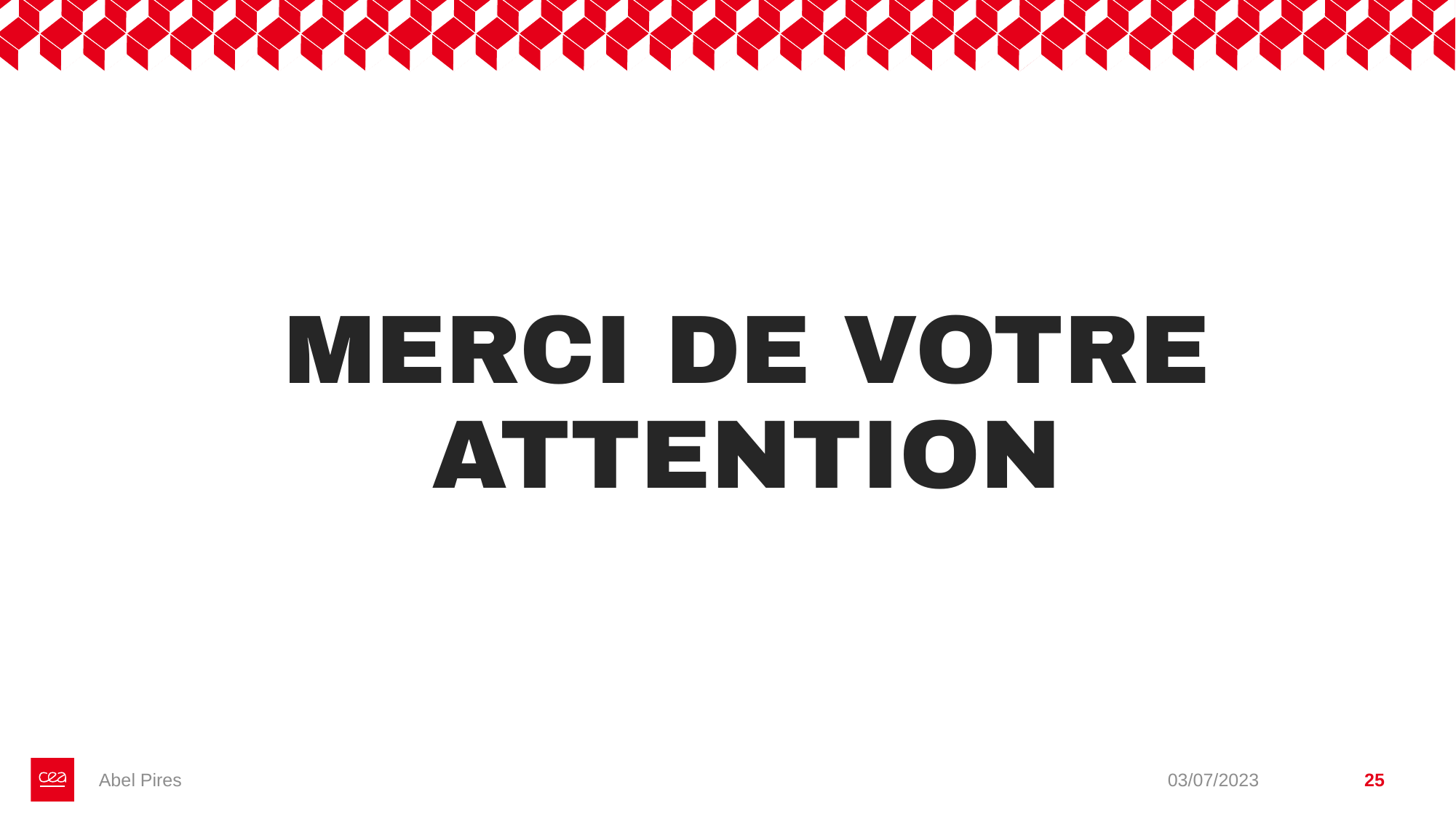

MERCI DE VOTRE ATTENTION
Abel Pires
03/07/2023
25